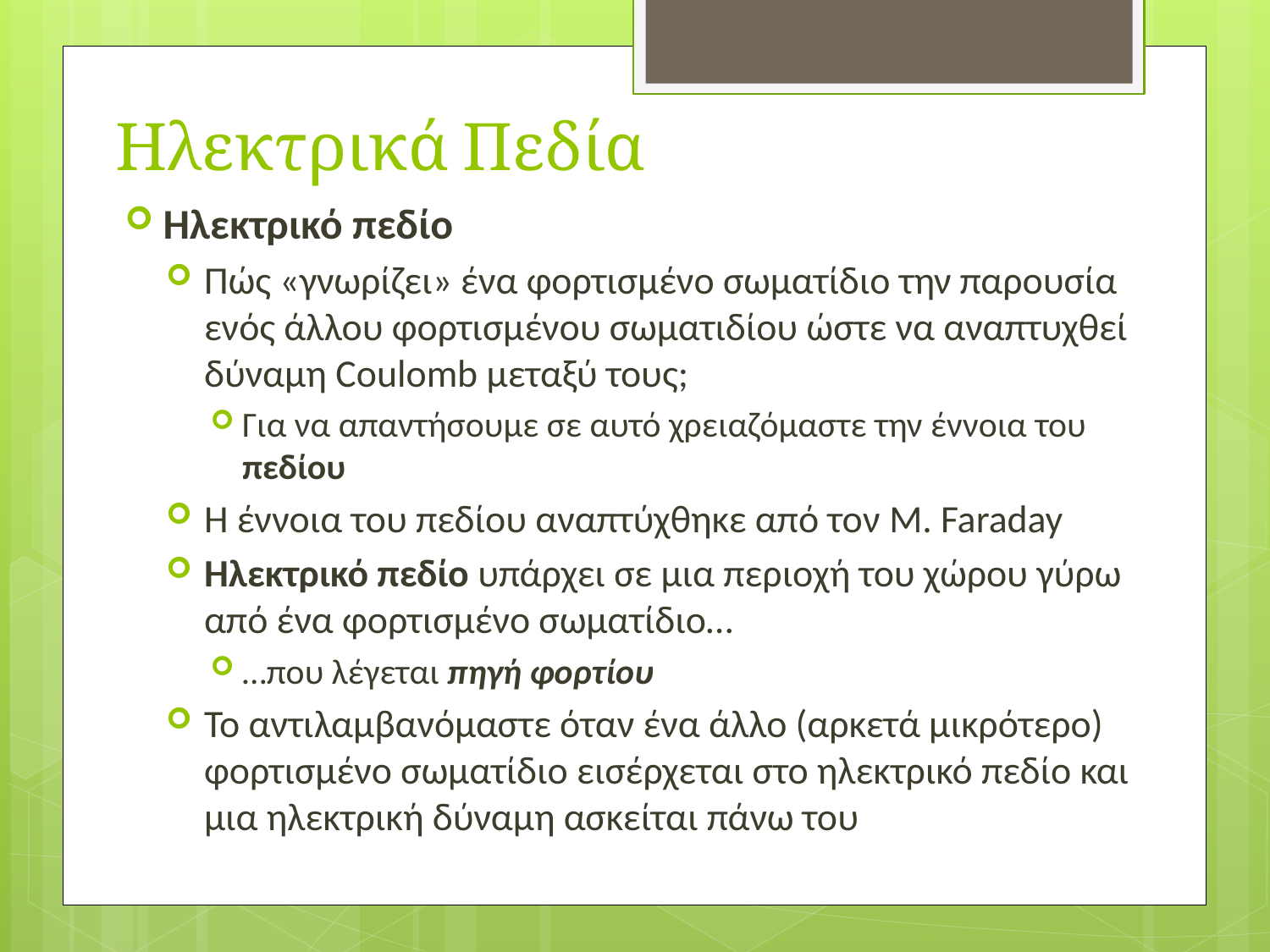

# Ηλεκτρικά Πεδία
Ηλεκτρικό πεδίο
Πώς «γνωρίζει» ένα φορτισμένο σωματίδιο την παρουσία ενός άλλου φορτισμένου σωματιδίου ώστε να αναπτυχθεί δύναμη Coulomb μεταξύ τους;
Για να απαντήσουμε σε αυτό χρειαζόμαστε την έννοια του πεδίου
Η έννοια του πεδίου αναπτύχθηκε από τον M. Faraday
Ηλεκτρικό πεδίο υπάρχει σε μια περιοχή του χώρου γύρω από ένα φορτισμένο σωματίδιο…
…που λέγεται πηγή φορτίου
Το αντιλαμβανόμαστε όταν ένα άλλο (αρκετά μικρότερο) φορτισμένο σωματίδιο εισέρχεται στο ηλεκτρικό πεδίο και μια ηλεκτρική δύναμη ασκείται πάνω του